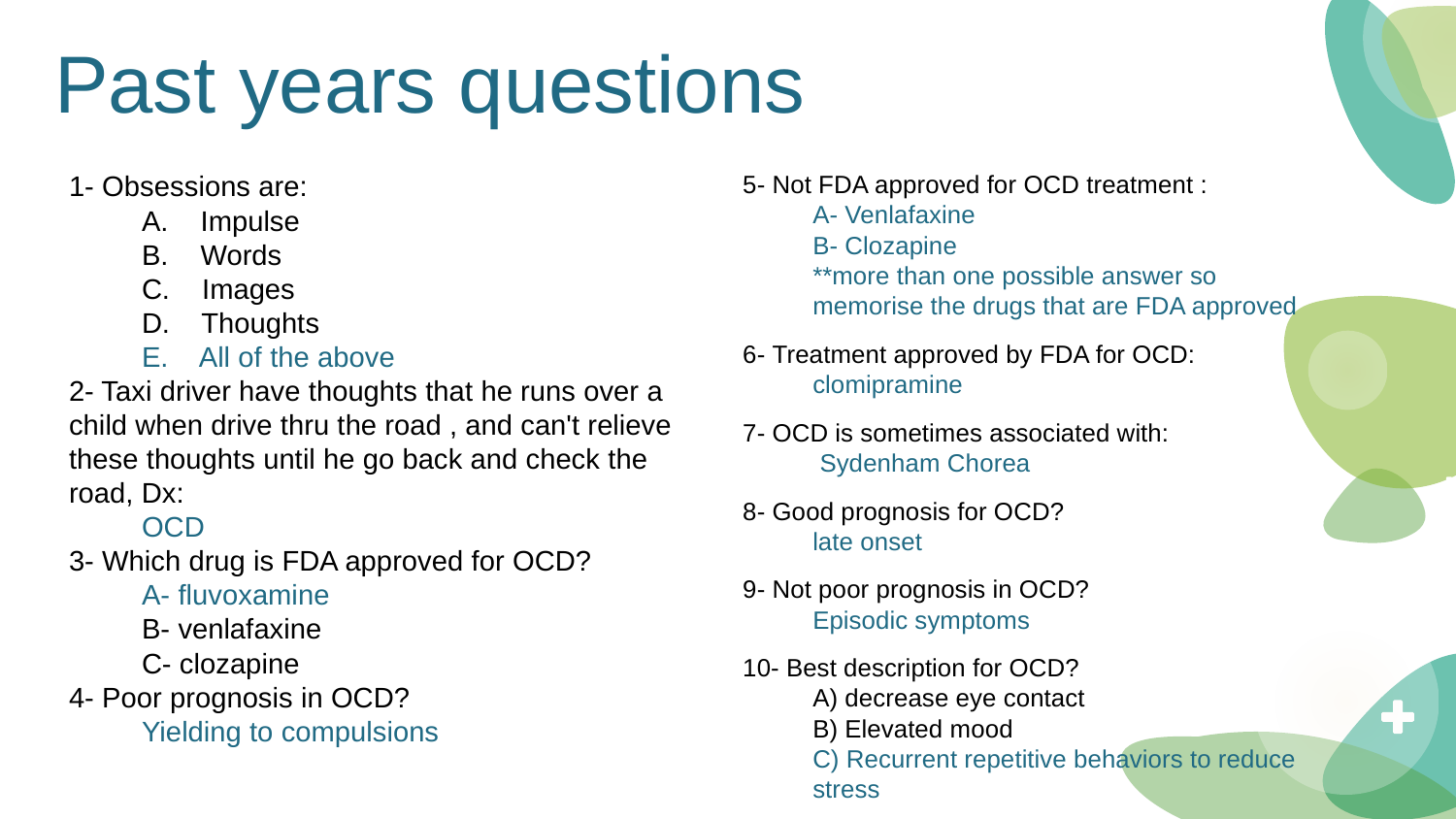

# Past years questions
1- Obsessions are:
A.    Impulse
B.    Words
C.    Images
D.    Thoughts
E.    All of the above
2- Taxi driver have thoughts that he runs over a child when drive thru the road , and can't relieve these thoughts until he go back and check the road, Dx:
OCD
3- Which drug is FDA approved for OCD?
A- fluvoxamine
B- venlafaxine
C- clozapine
4- Poor prognosis in OCD?
Yielding to compulsions
5- Not FDA approved for OCD treatment :
A- Venlafaxine
B- Clozapine
**more than one possible answer so memorise the drugs that are FDA approved
6- Treatment approved by FDA for OCD:
clomipramine
7- OCD is sometimes associated with:
 Sydenham Chorea
8- Good prognosis for OCD?
late onset
9- Not poor prognosis in OCD?
Episodic symptoms
10- Best description for OCD?
A) decrease eye contact
B) Elevated mood
C) Recurrent repetitive behaviors to reduce stress